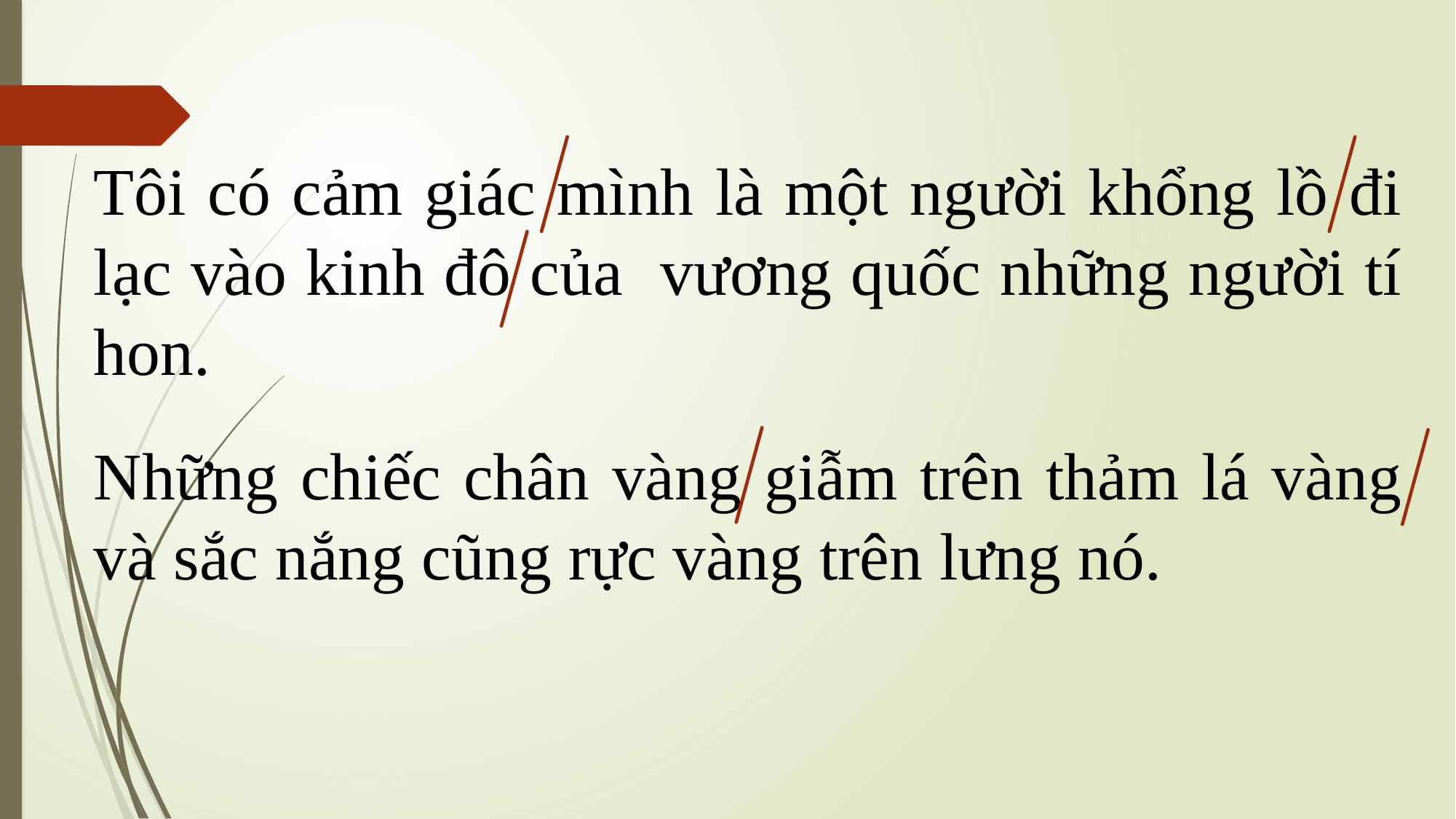

Tôi có cảm giác mình là một người khổng lồ đi lạc vào kinh đô của  vương quốc những người tí hon.
Những chiếc chân vàng giẫm trên thảm lá vàng và sắc nắng cũng rực vàng trên lưng nó.